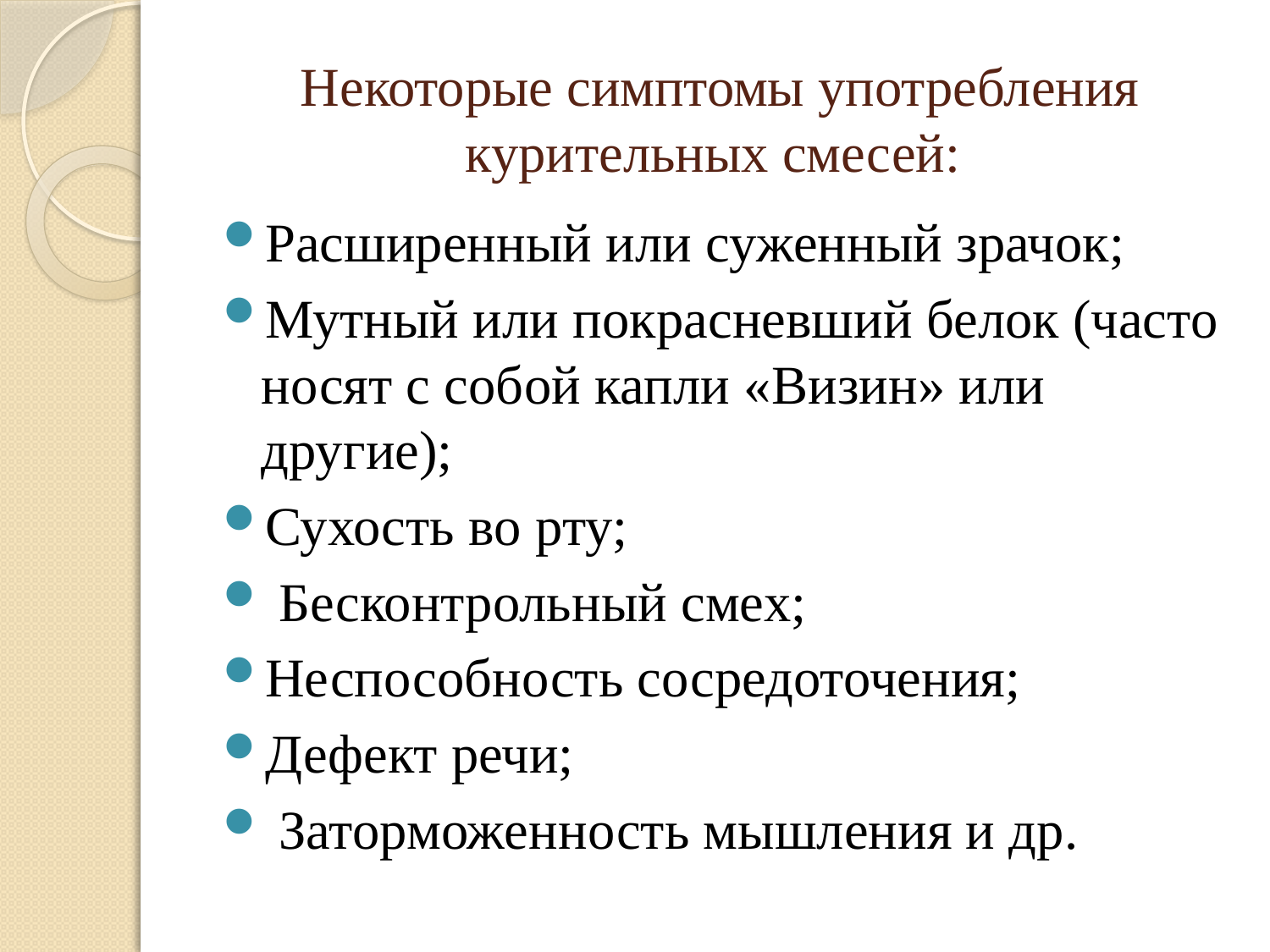

# Некоторые симптомы употребления курительных смесей:
Расширенный или суженный зрачок;
Мутный или покрасневший белок (часто носят с собой капли «Визин» или другие);
Сухость во рту;
 Бесконтрольный смех;
Неспособность сосредоточения;
Дефект речи;
 Заторможенность мышления и др.